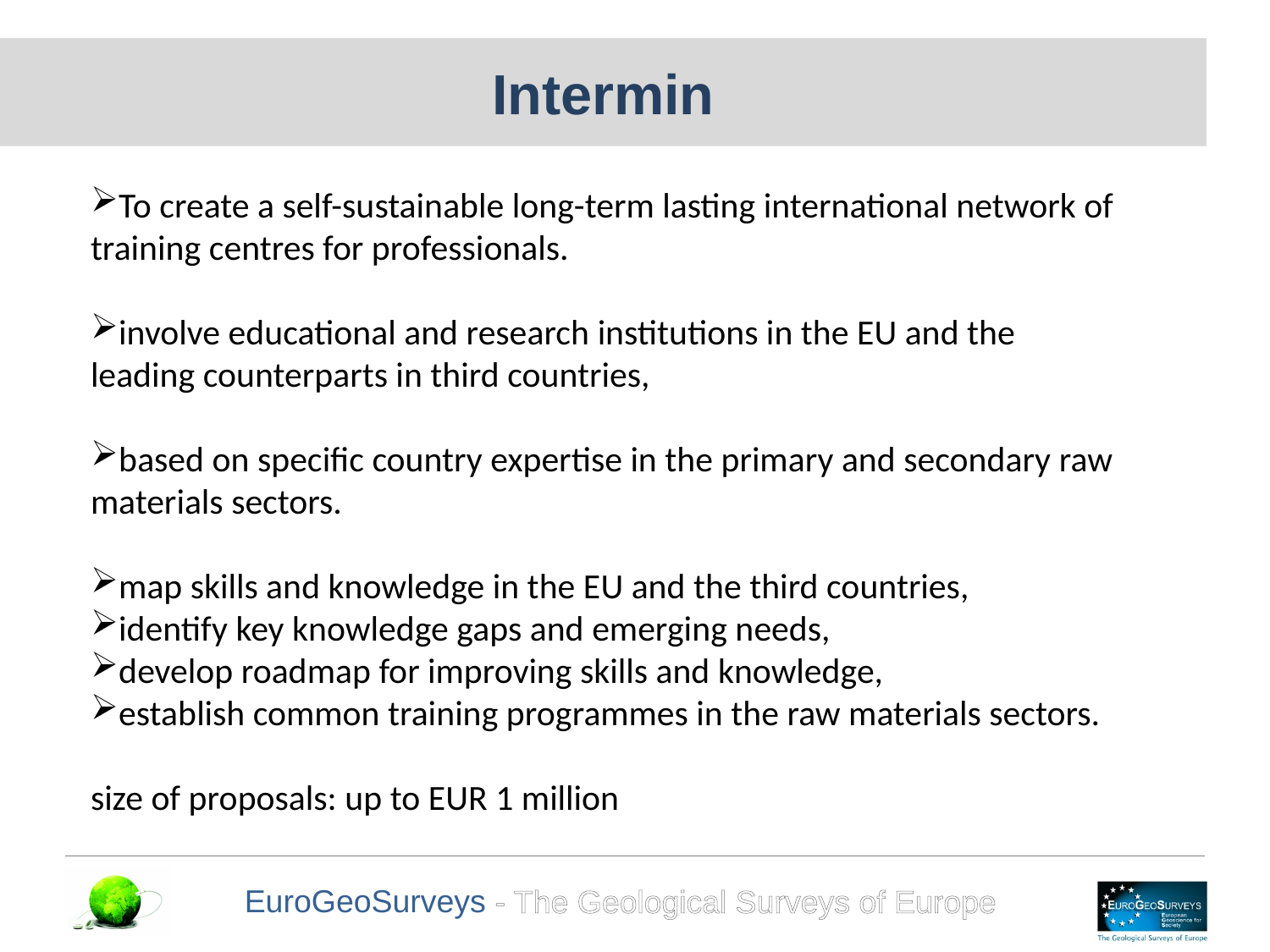

# Intermin
To create a self-sustainable long-term lasting international network of training centres for professionals.

involve educational and research institutions in the EU and the leading counterparts in third countries,

based on specific country expertise in the primary and secondary raw materials sectors.

map skills and knowledge in the EU and the third countries,
identify key knowledge gaps and emerging needs,
develop roadmap for improving skills and knowledge,
establish common training programmes in the raw materials sectors.

size of proposals: up to EUR 1 million